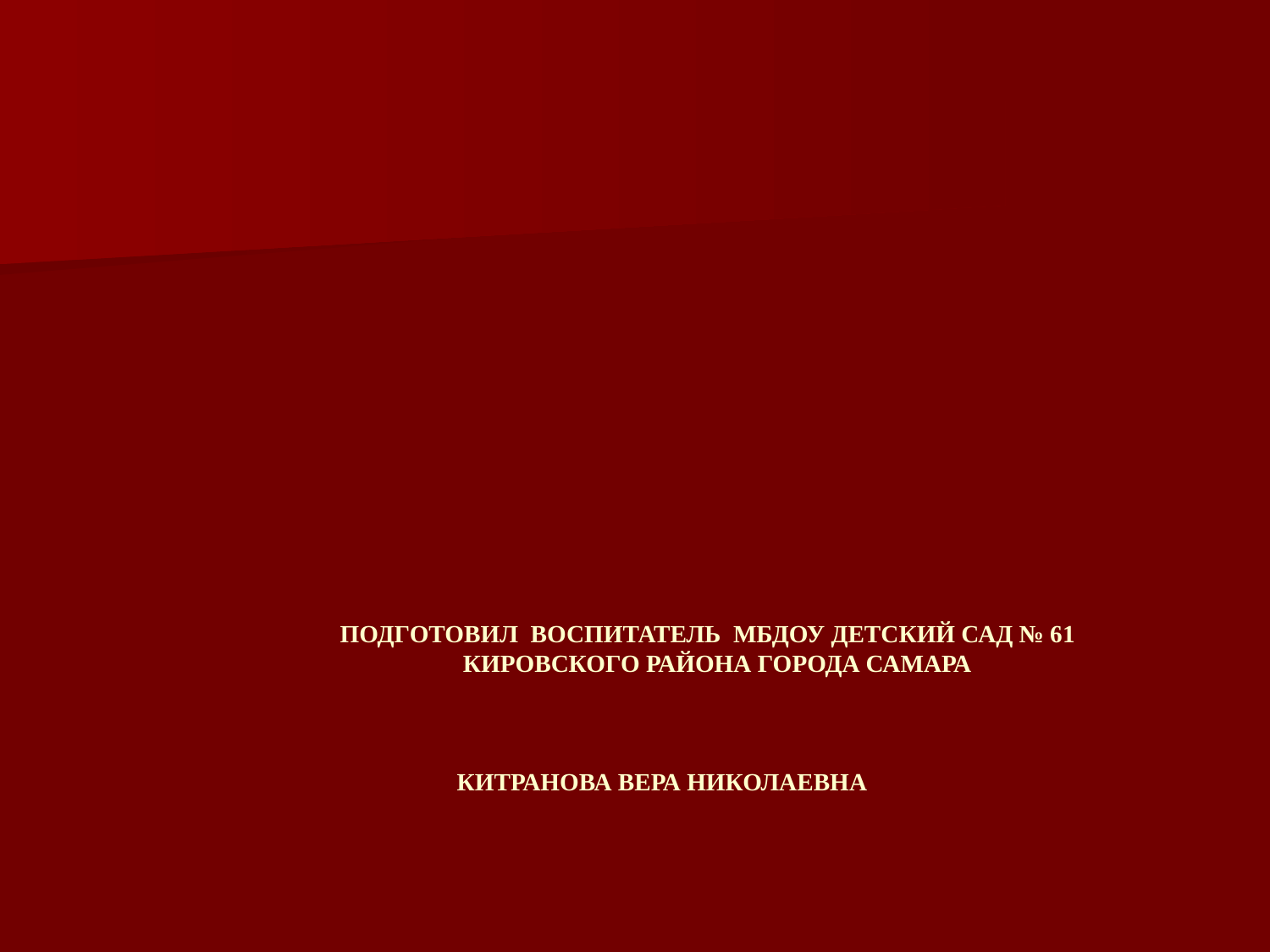

# Подготовил  воспитатель  МБДОУ Детский сад № 61 Кировского района города Самара Китранова Вера николаевна